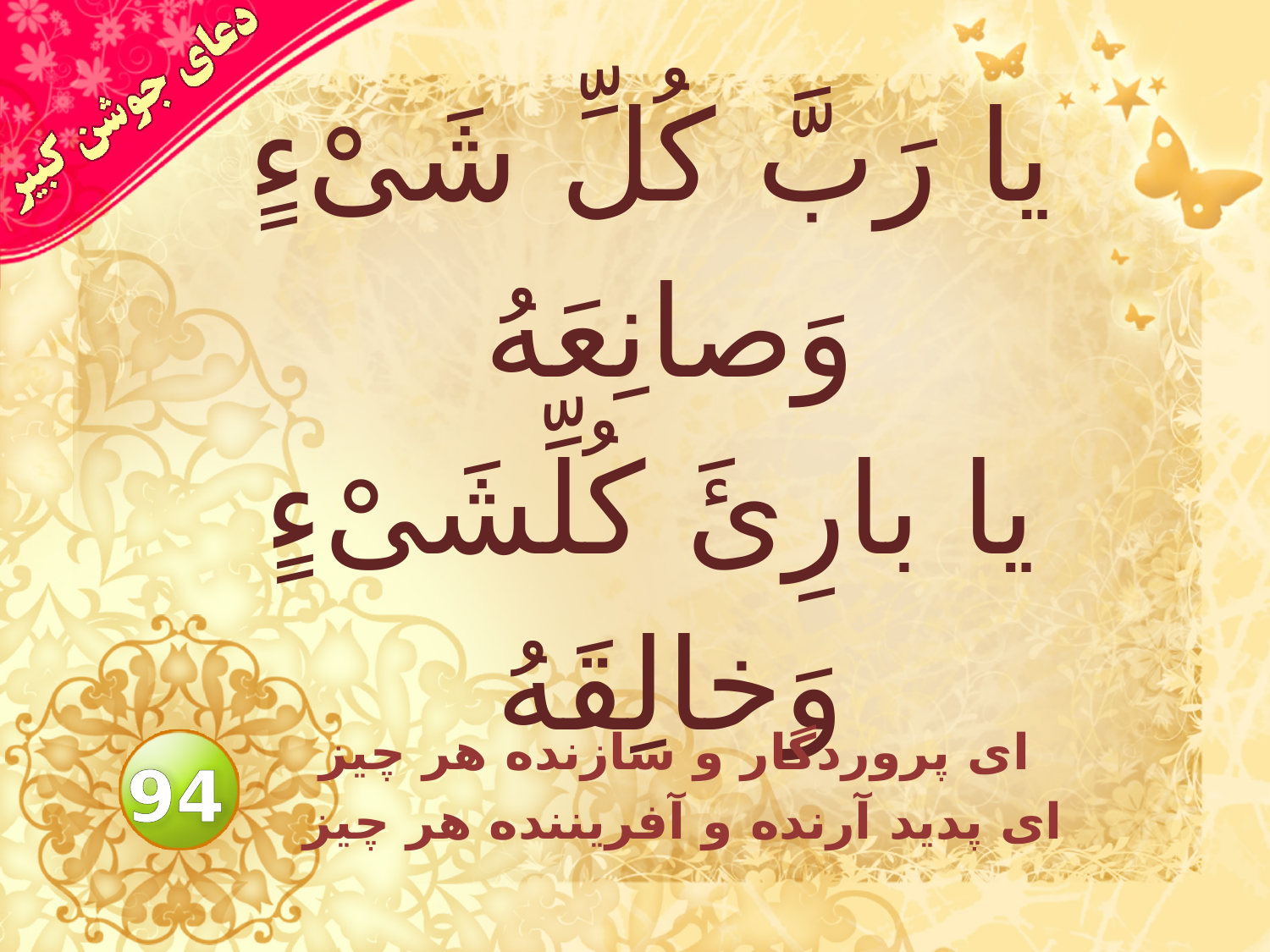

# يا رَبَّ كُلِّ شَىْءٍ وَصانِعَهُ يا بارِئَ كُلِّشَىْءٍ وَخالِقَهُ
اى پروردگار و سازنده هر چيز
اى پديد آرنده و آفريننده هر چيز

94